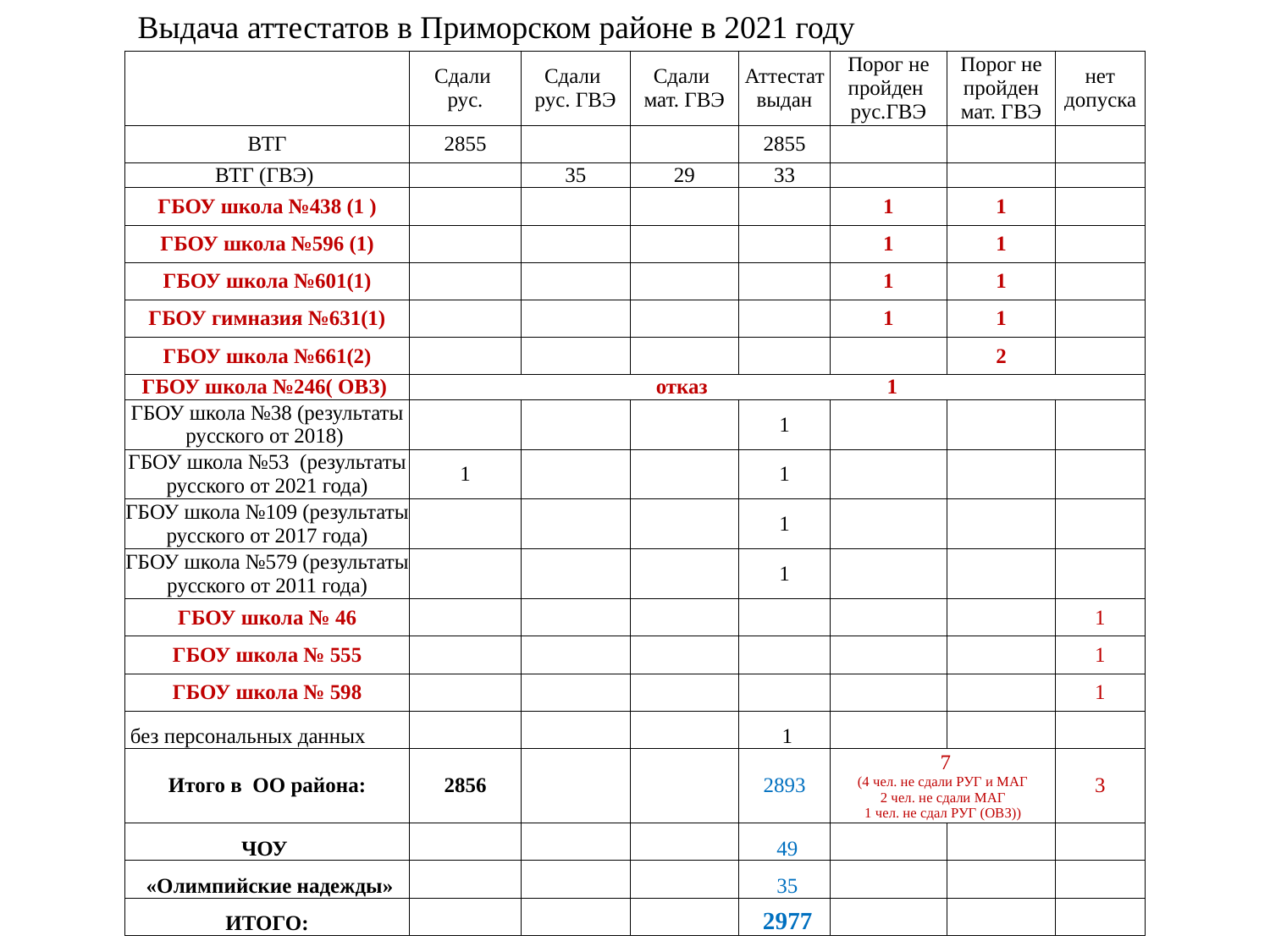

Выдача аттестатов в Приморском районе в 2021 году
|  | Сдали рус. | Сдали рус. ГВЭ | Сдали мат. ГВЭ | Аттестат выдан | Порог не пройден рус.ГВЭ | Порог не пройден мат. ГВЭ | нет допуска |
| --- | --- | --- | --- | --- | --- | --- | --- |
| ВТГ | 2855 |  |  | 2855 |  |  |  |
| ВТГ (ГВЭ) |  | 35 | 29 | 33 |  |  |  |
| ГБОУ школа №438 (1 ) |  |  |  |  | 1 | 1 |  |
| ГБОУ школа №596 (1) |  |  |  |  | 1 | 1 |  |
| ГБОУ школа №601(1) |  |  |  |  | 1 | 1 |  |
| ГБОУ гимназия №631(1) |  |  |  |  | 1 | 1 |  |
| ГБОУ школа №661(2) |  |  |  |  |  | 2 |  |
| ГБОУ школа №246( ОВЗ) | отказ 1 |  |  |  |  |  |  |
| ГБОУ школа №38 (результаты русского от 2018) |  |  |  | 1 |  |  |  |
| ГБОУ школа №53 (результаты русского от 2021 года) | 1 |  |  | 1 |  |  |  |
| ГБОУ школа №109 (результаты русского от 2017 года) |  |  |  | 1 |  |  |  |
| ГБОУ школа №579 (результаты русского от 2011 года) |  |  |  | 1 |  |  |  |
| ГБОУ школа № 46 |  |  |  |  |  |  | 1 |
| ГБОУ школа № 555 |  |  |  |  |  |  | 1 |
| ГБОУ школа № 598 |  |  |  |  |  |  | 1 |
| без персональных данных |  |  |  | 1 |  |  |  |
| Итого в ОО района: | 2856 |  |  | 2893 | 7 (4 чел. не сдали РУГ и МАГ 2 чел. не сдали МАГ 1 чел. не сдал РУГ (ОВЗ)) |  | 3 |
| ЧОУ |  |  |  | 49 |  |  |  |
| «Олимпийские надежды» |  |  |  | 35 |  |  |  |
| ИТОГО: |  |  |  | 2977 |  |  |  |